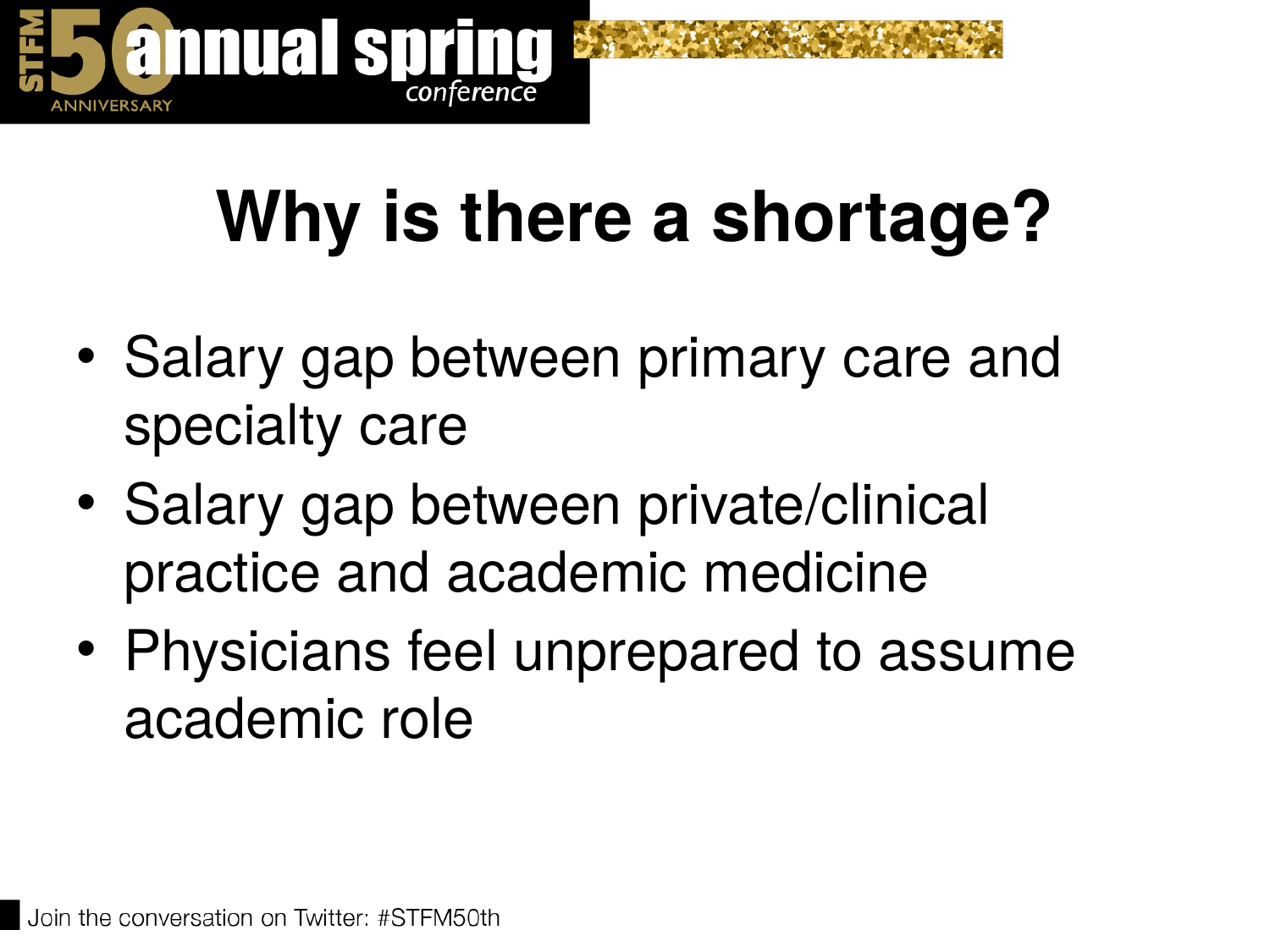

# Why is there a shortage?
Salary gap between primary care and specialty care
Salary gap between private/clinical practice and academic medicine
Physicians feel unprepared to assume academic role